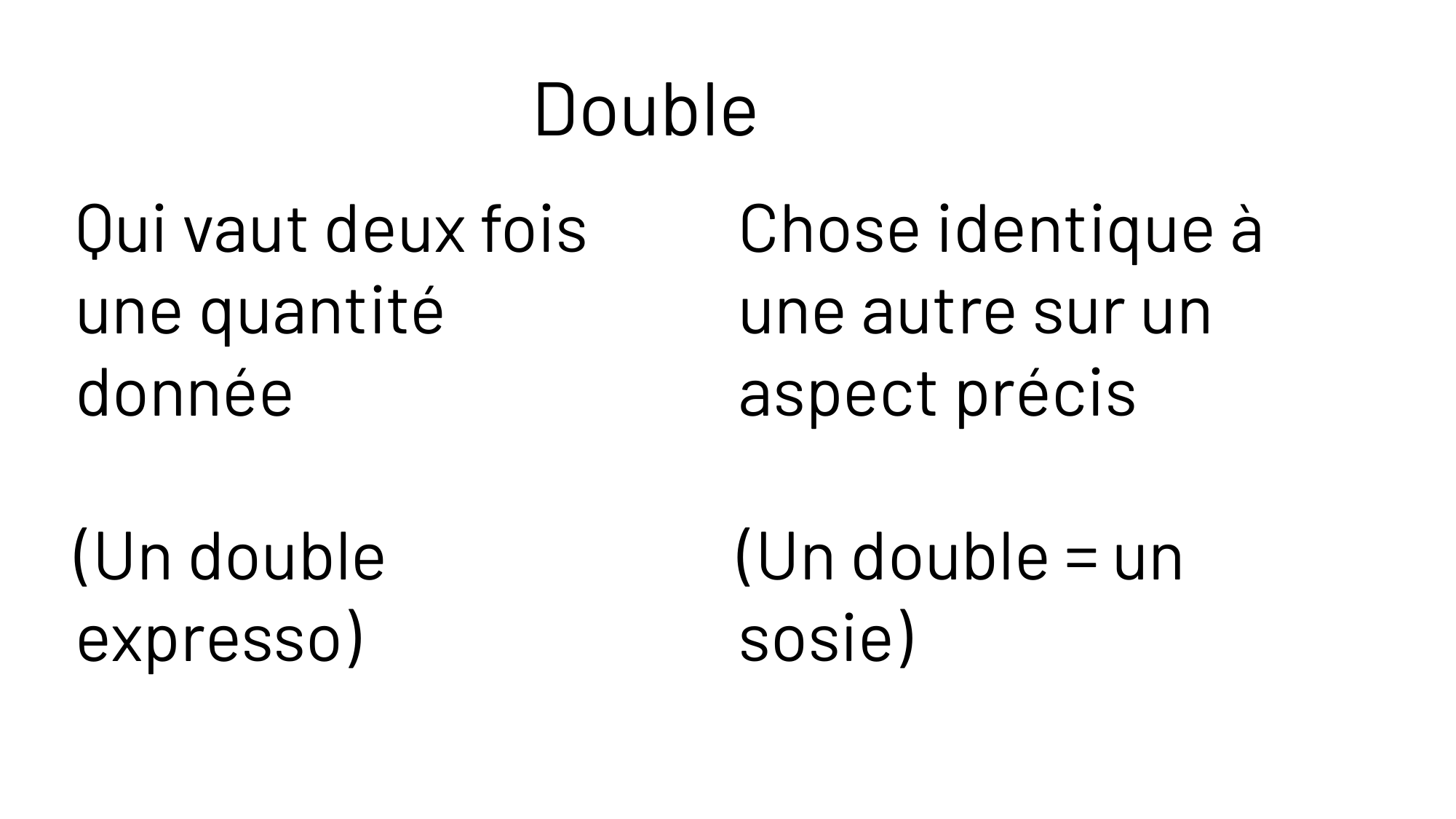

Double
Qui vaut deux fois une quantité donnée

(Un double expresso)
Chose identique à une autre sur un aspect précis

(Un double = un sosie)